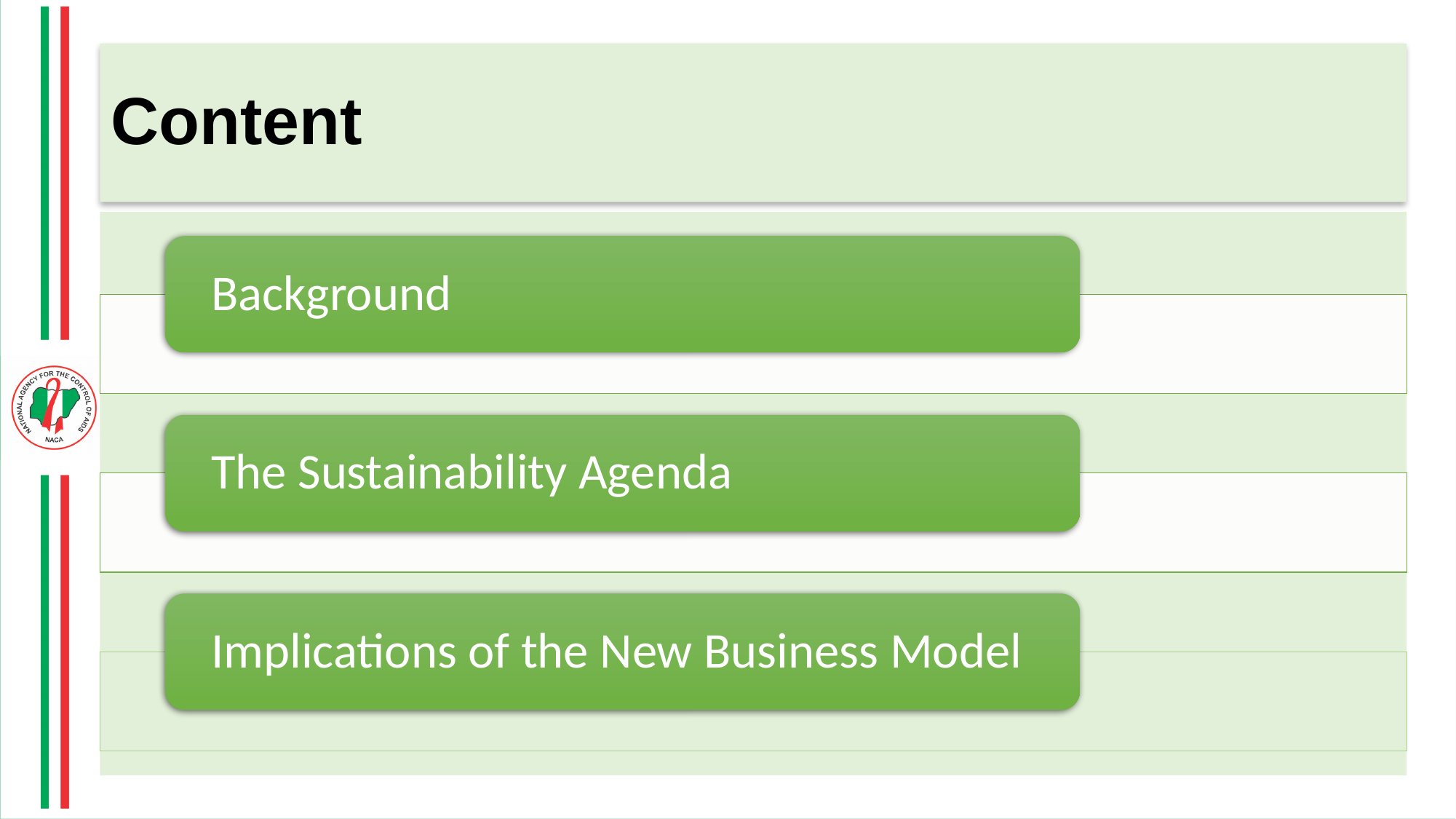

# Content
Background
The Sustainability Agenda
Implications of the New Business Model